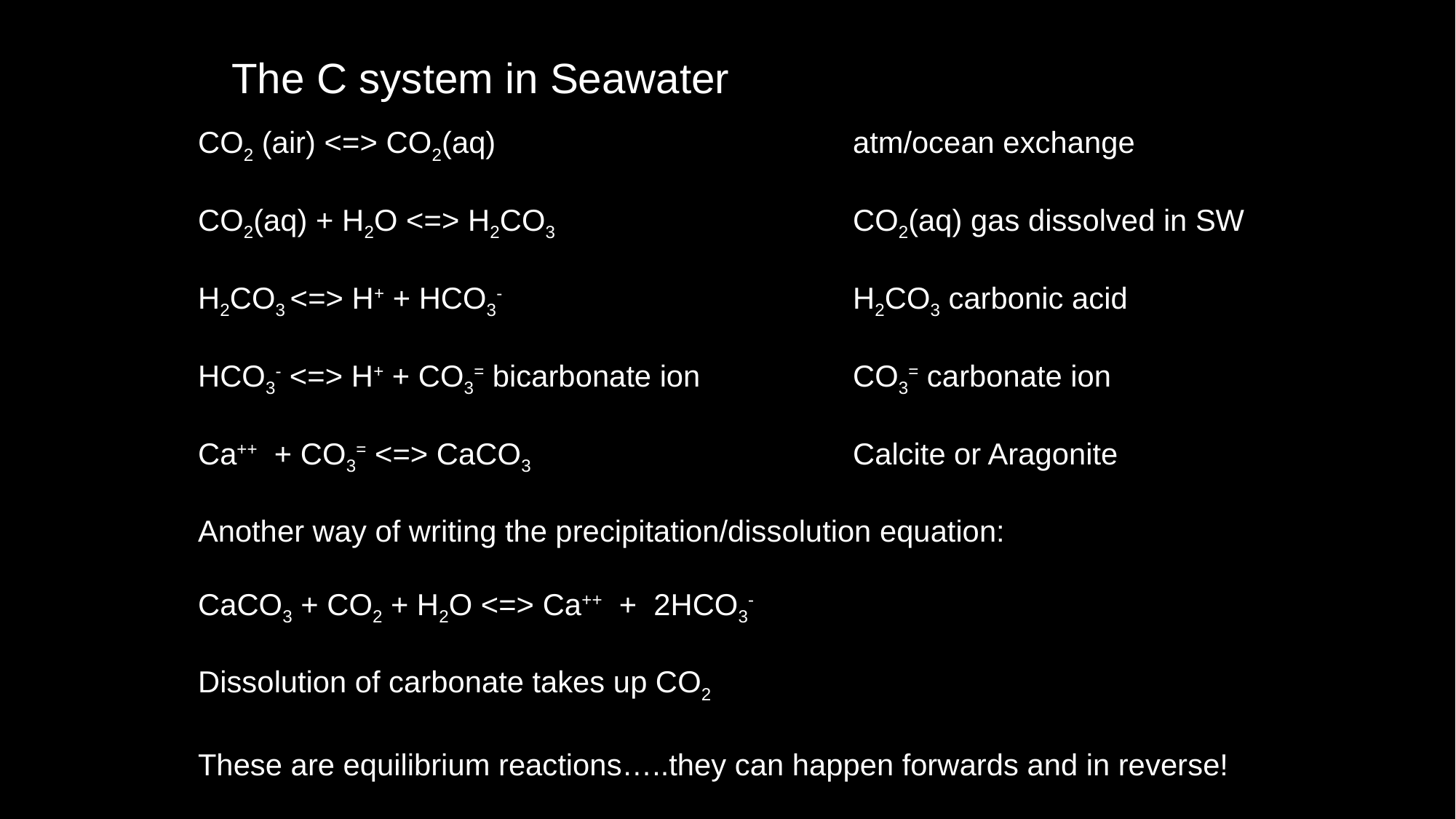

The C system in Seawater

CO2 (air) <=> CO2(aq) 				atm/ocean exchange

CO2(aq) + H2O <=> H2CO3 			CO2(aq) gas dissolved in SW

H2CO3 <=> H+ + HCO3-				H2CO3 carbonic acid

HCO3- <=> H+ + CO3= bicarbonate ion 		CO3= carbonate ion

Ca++  + CO3= <=> CaCO3			Calcite or Aragonite

Another way of writing the precipitation/dissolution equation:

CaCO3 + CO2 + H2O <=> Ca++  +  2HCO3-

Dissolution of carbonate takes up CO2

These are equilibrium reactions…..they can happen forwards and in reverse!